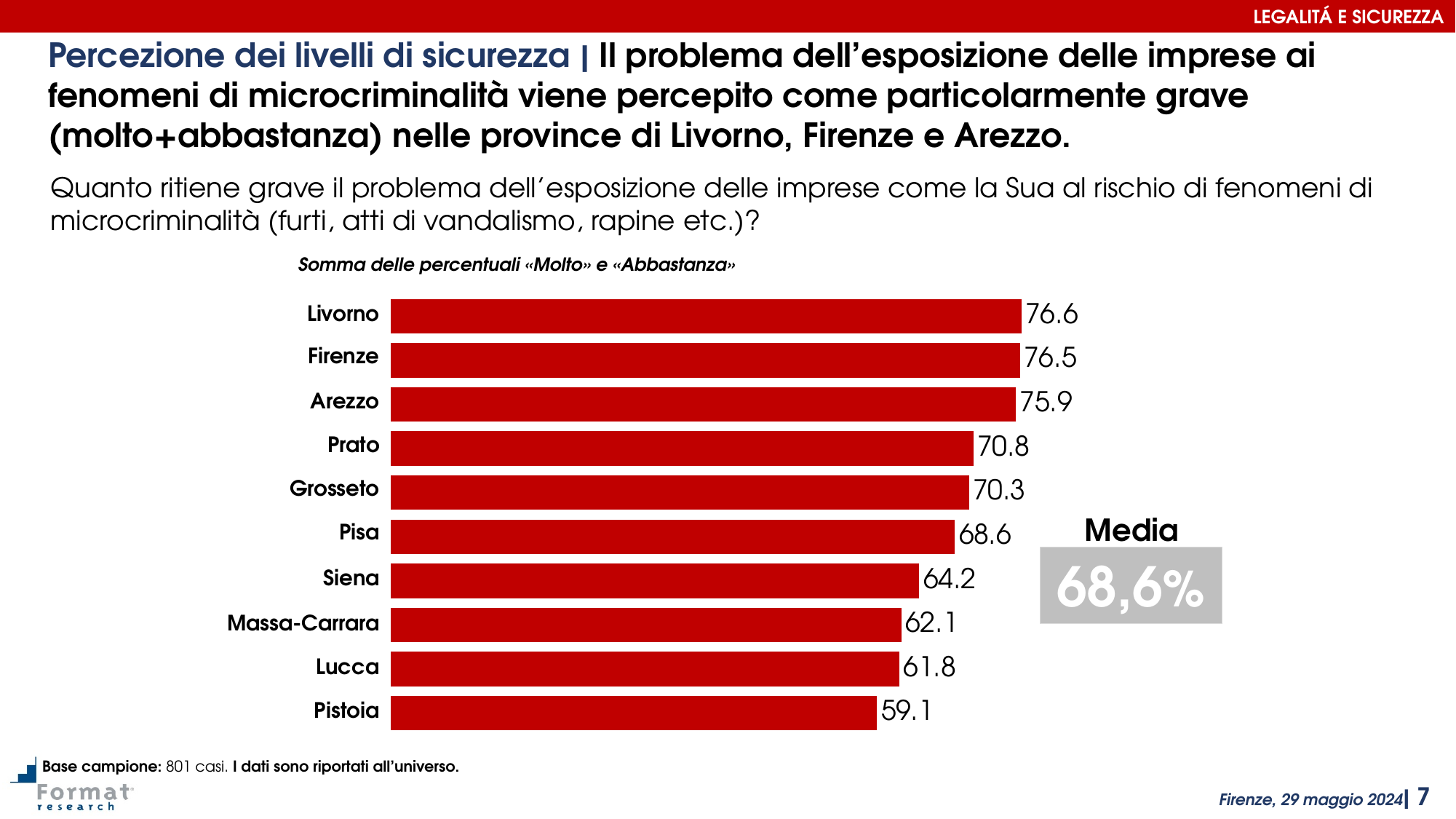

LEGALITÁ E SICUREZZA
overall_1_132011002193255441 columns_1_132011002193255441 50_0_132011092182416959 52_1_132011092182416959 69_0_132011093215249131 70_0_132011093242872830 71_0_132011093338424163 72_0_132011093503736795 73_0_132011093503736795 76_0_132011093563752644 77_0_132011093834278523 78_0_132011093922192518 79_0_132011094007440875 80_0_132011094075376047 81_0_132011094175676276 108_1_132011103571698851
Percezione dei livelli di sicurezza | Il problema dell’esposizione delle imprese ai fenomeni di microcriminalità viene percepito come particolarmente grave (molto+abbastanza) nelle province di Livorno, Firenze e Arezzo.
Quanto ritiene grave il problema dell’esposizione delle imprese come la Sua al rischio di fenomeni di microcriminalità (furti, atti di vandalismo, rapine etc.)?
Somma delle percentuali «Molto» e «Abbastanza»

### Chart

| Category |  |
|---|---|
| Livorno | 76.6243635427974 |
| Firenze | 76.4605206757534 |
| Arezzo | 75.94162855234956 |
| Prato | 70.79062290120129 |
| Grosseto | 70.25039160976164 |
| Pisa | 68.55549741569101 |
| Siena | 64.22902013460534 |
| Massa-Carrara | 62.06031573896315 |
| Lucca | 61.79182854582363 |
| Pistoia | 59.06397886417432 |
| Livorno |
| --- |
| Firenze |
| --- |
| Arezzo |
| --- |
| Prato |
| --- |
| Grosseto |
| --- |
Media
| Pisa |
| --- |
68,6%
| Siena |
| --- |
| Massa-Carrara |
| --- |
| Lucca |
| --- |
| Pistoia |
| --- |
Base campione: 801 casi. I dati sono riportati all’universo.